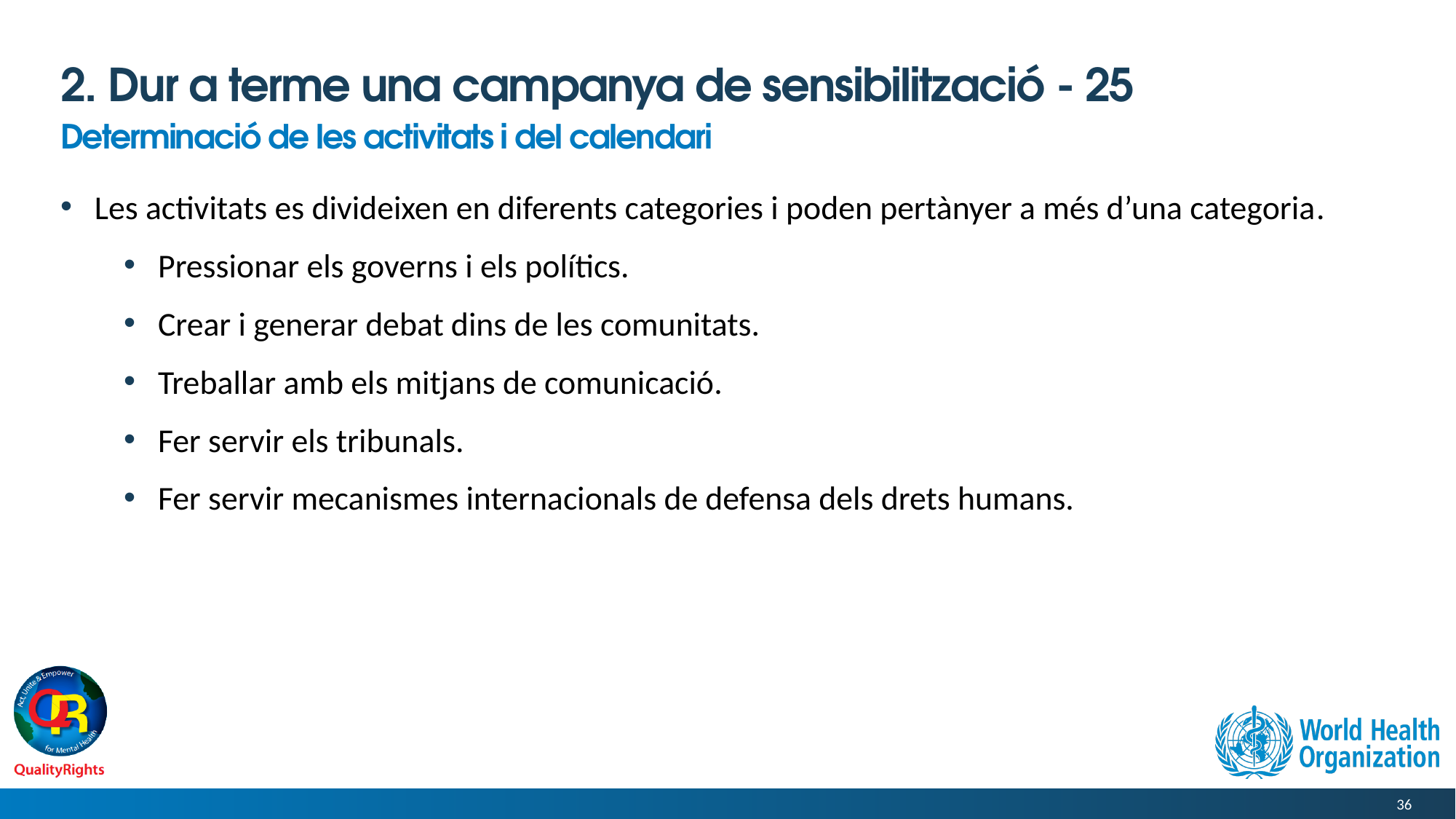

# 2. Dur a terme una campanya de sensibilització - 25
Determinació de les activitats i del calendari
Les activitats es divideixen en diferents categories i poden pertànyer a més d’una categoria.
Pressionar els governs i els polítics.
Crear i generar debat dins de les comunitats.
Treballar amb els mitjans de comunicació.
Fer servir els tribunals.
Fer servir mecanismes internacionals de defensa dels drets humans.